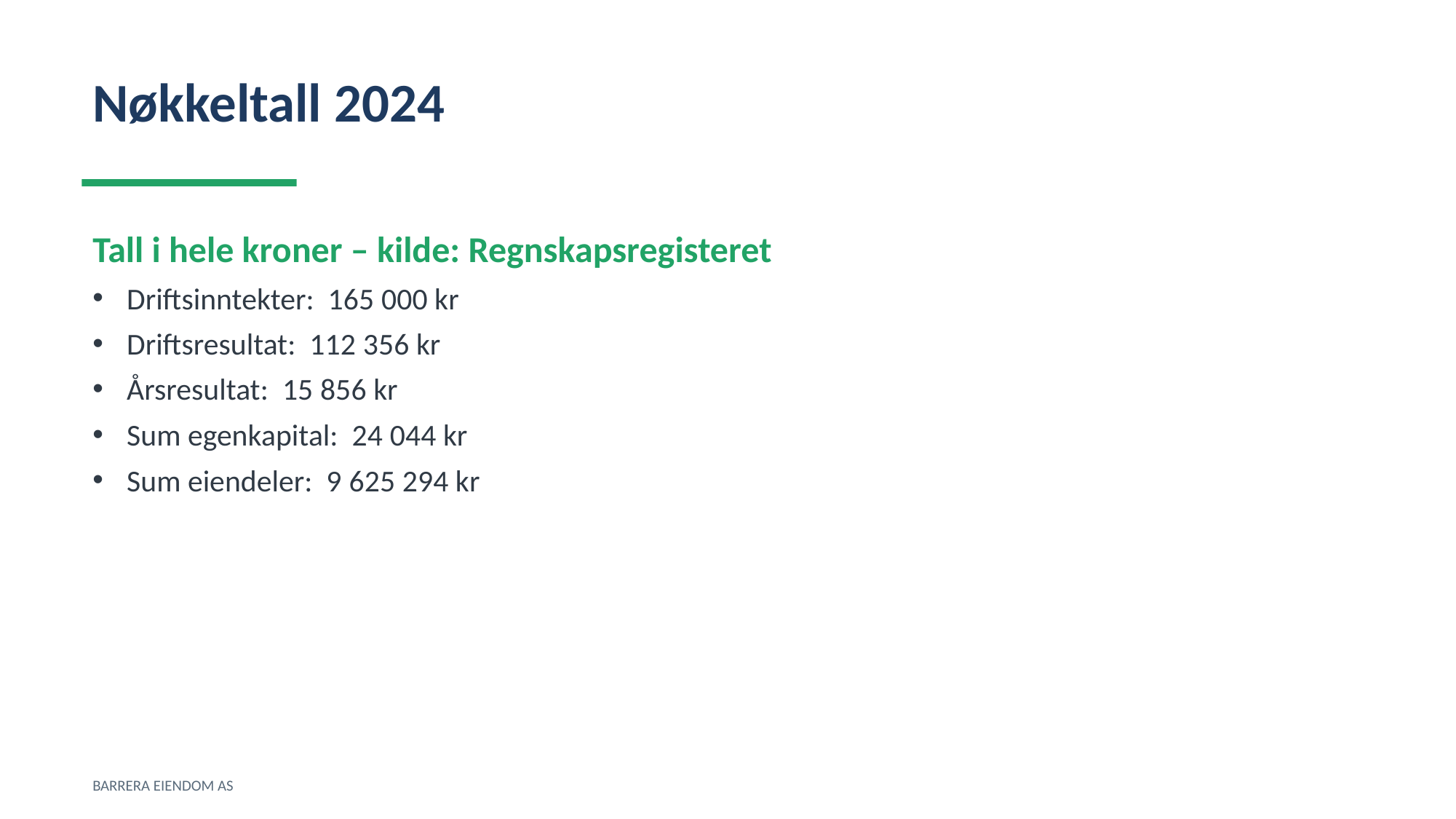

Nøkkeltall 2024

Tall i hele kroner – kilde: Regnskapsregisteret
Driftsinntekter:  165 000 kr
Driftsresultat:  112 356 kr
Årsresultat:  15 856 kr
Sum egenkapital:  24 044 kr
Sum eiendeler:  9 625 294 kr
BARRERA EIENDOM AS